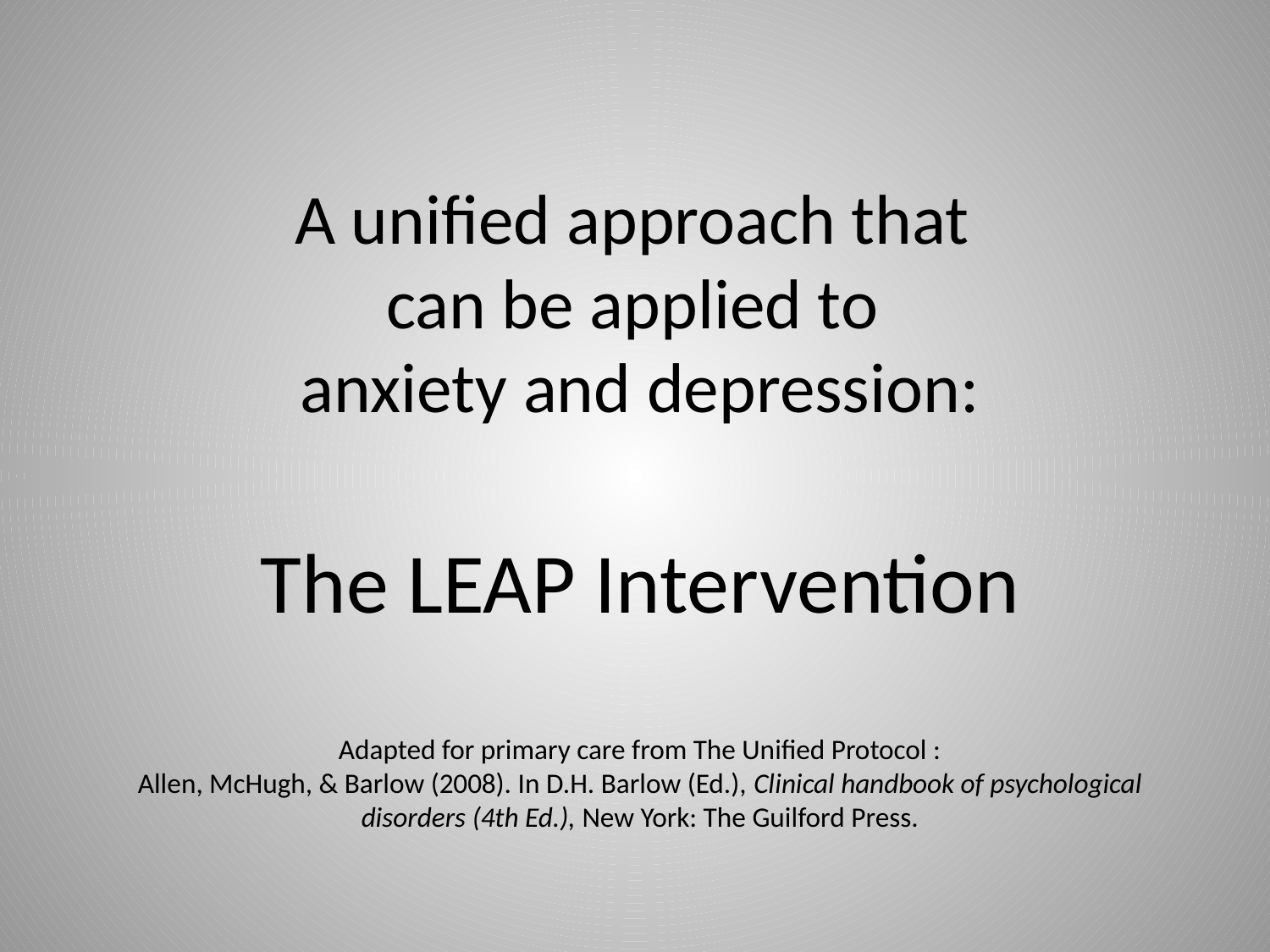

# A unified approach that can be applied to anxiety and depression: The LEAP Intervention Adapted for primary care from The Unified Protocol : Allen, McHugh, & Barlow (2008). In D.H. Barlow (Ed.), Clinical handbook of psychological disorders (4th Ed.), New York: The Guilford Press.